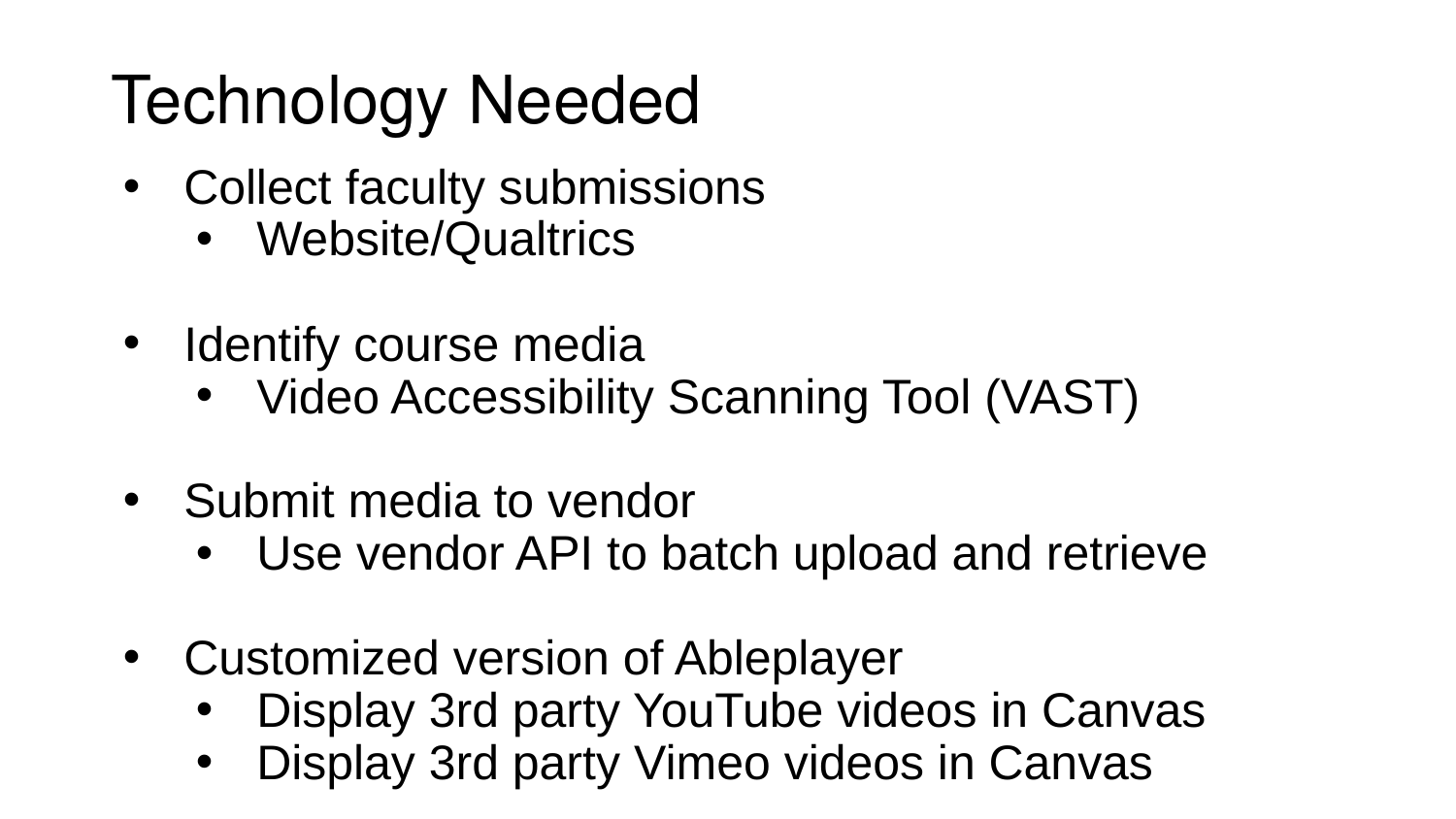

# Technology Needed
Collect faculty submissions
Website/Qualtrics
Identify course media
Video Accessibility Scanning Tool (VAST)
Submit media to vendor
Use vendor API to batch upload and retrieve
Customized version of Ableplayer
Display 3rd party YouTube videos in Canvas
Display 3rd party Vimeo videos in Canvas